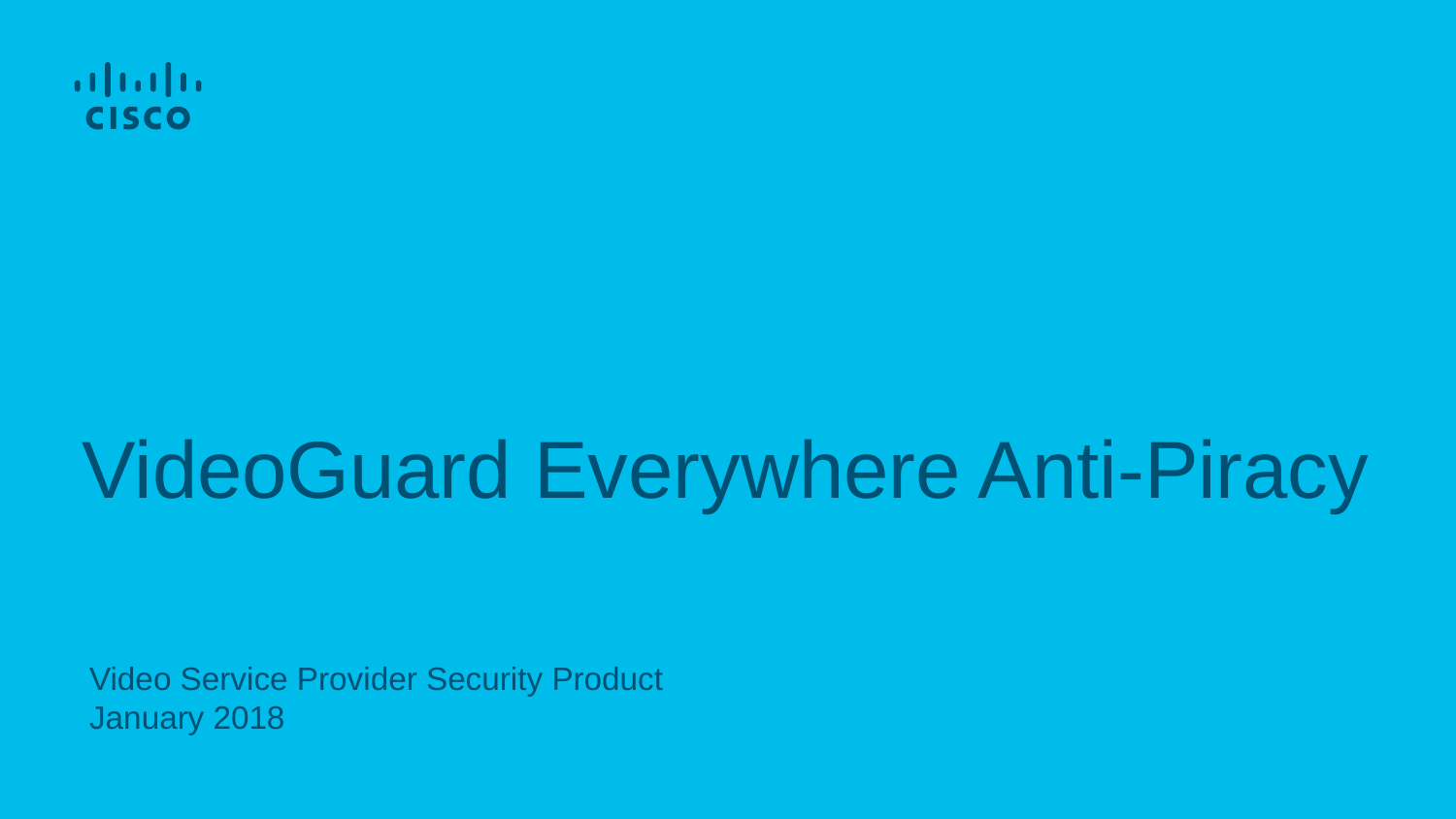

# VideoGuard Everywhere Anti-Piracy

Video Service Provider Security Product
January 2018